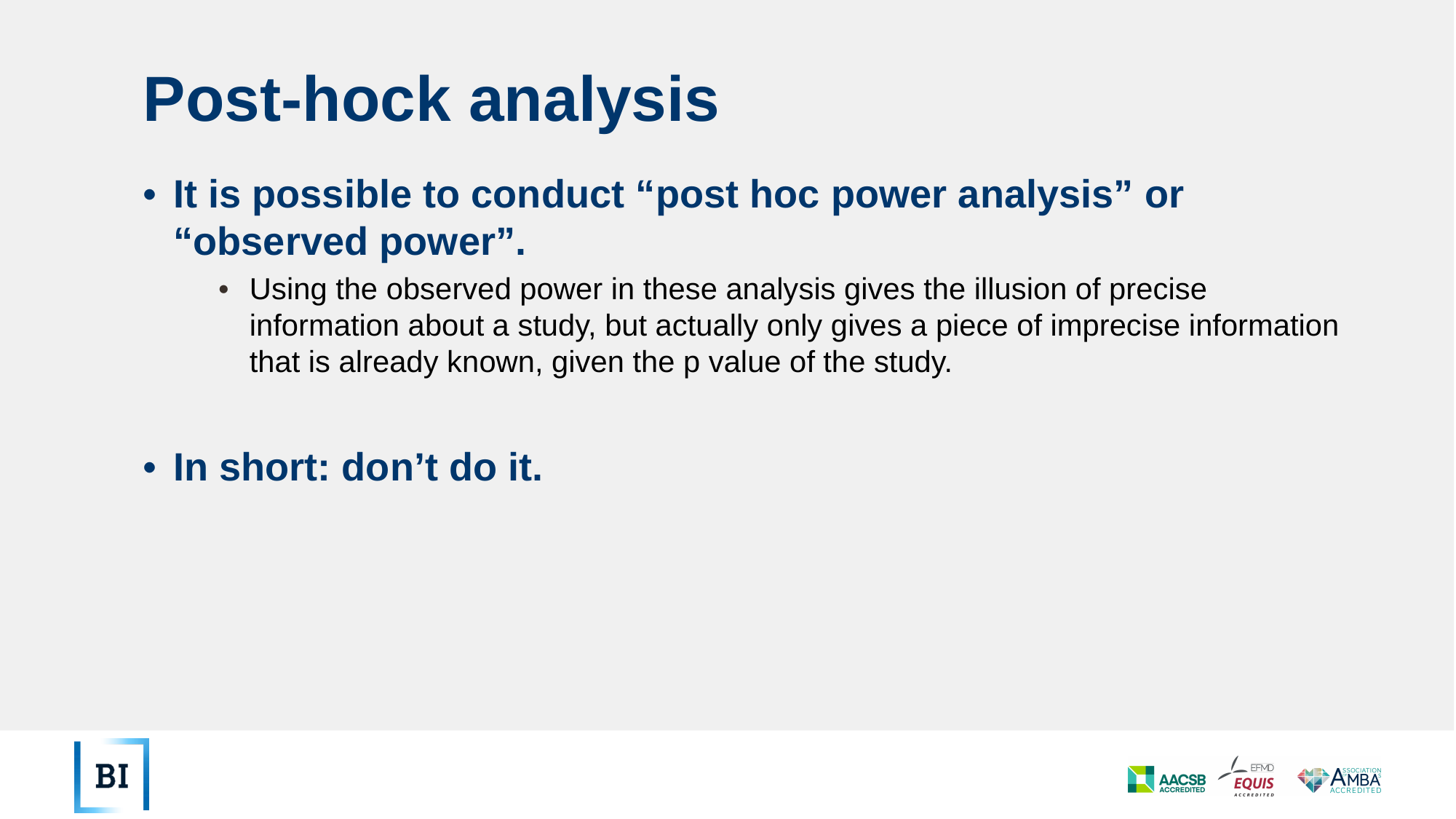

# Post-hock analysis
It is possible to conduct “post hoc power analysis” or “observed power”.
Using the observed power in these analysis gives the illusion of precise information about a study, but actually only gives a piece of imprecise information that is already known, given the p value of the study.

In short: don’t do it.